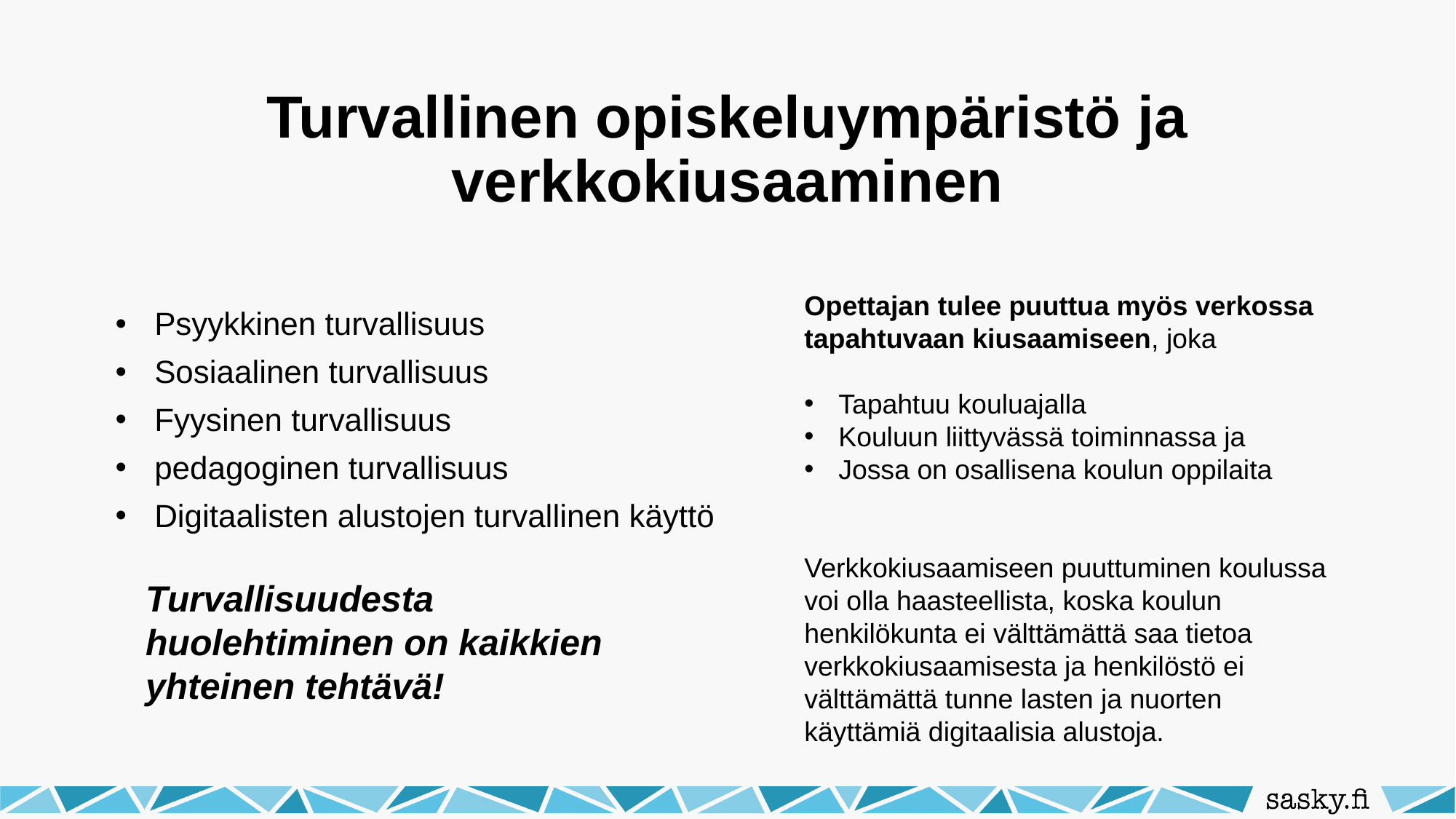

# Turvallinen opiskeluympäristö ja verkkokiusaaminen
Opettajan tulee puuttua myös verkossa tapahtuvaan kiusaamiseen, joka

Tapahtuu kouluajalla
Kouluun liittyvässä toiminnassa ja
Jossa on osallisena koulun oppilaita

Verkkokiusaamiseen puuttuminen koulussa voi olla haasteellista, koska koulun henkilökunta ei välttämättä saa tietoa verkkokiusaamisesta ja henkilöstö ei välttämättä tunne lasten ja nuorten käyttämiä digitaalisia alustoja.
Psyykkinen turvallisuus
Sosiaalinen turvallisuus
Fyysinen turvallisuus
pedagoginen turvallisuus
Digitaalisten alustojen turvallinen käyttö
Turvallisuudesta huolehtiminen on kaikkien yhteinen tehtävä!